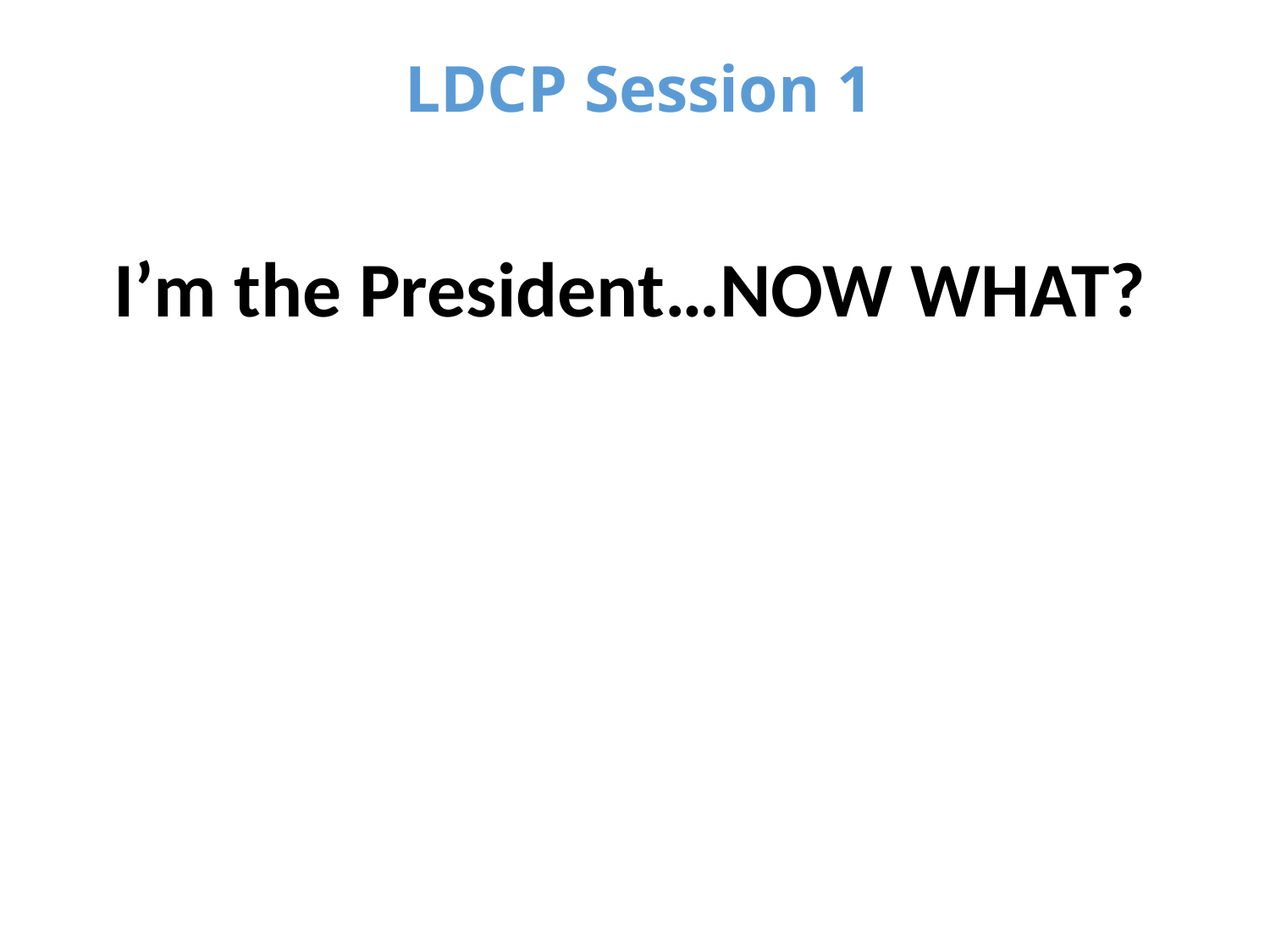

# LDCP Session 1
I’m the President…NOW WHAT?